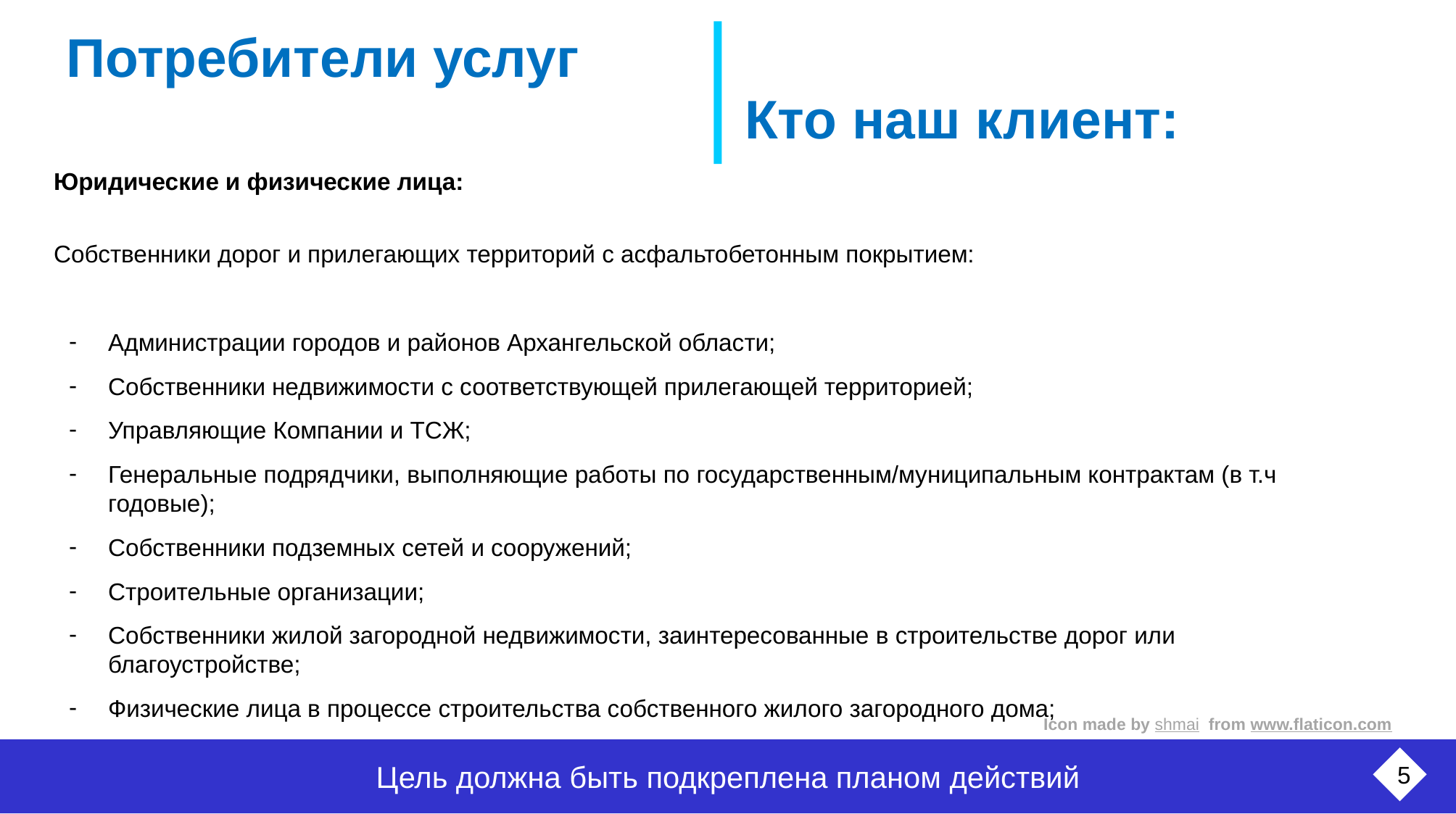

Кто наш клиент:
Потребители услуг

Юридические и физические лица:

Собственники дорог и прилегающих территорий с асфальтобетонным покрытием:

Администрации городов и районов Архангельской области;
Собственники недвижимости с соответствующей прилегающей территорией;
Управляющие Компании и ТСЖ;
Генеральные подрядчики, выполняющие работы по государственным/муниципальным контрактам (в т.ч годовые);
Собственники подземных сетей и сооружений;
Строительные организации;
Собственники жилой загородной недвижимости, заинтересованные в строительстве дорог или благоустройстве;
Физические лица в процессе строительства собственного жилого загородного дома;
Icon made by shmai  from www.flaticon.com
Цель должна быть подкреплена планом действий
5